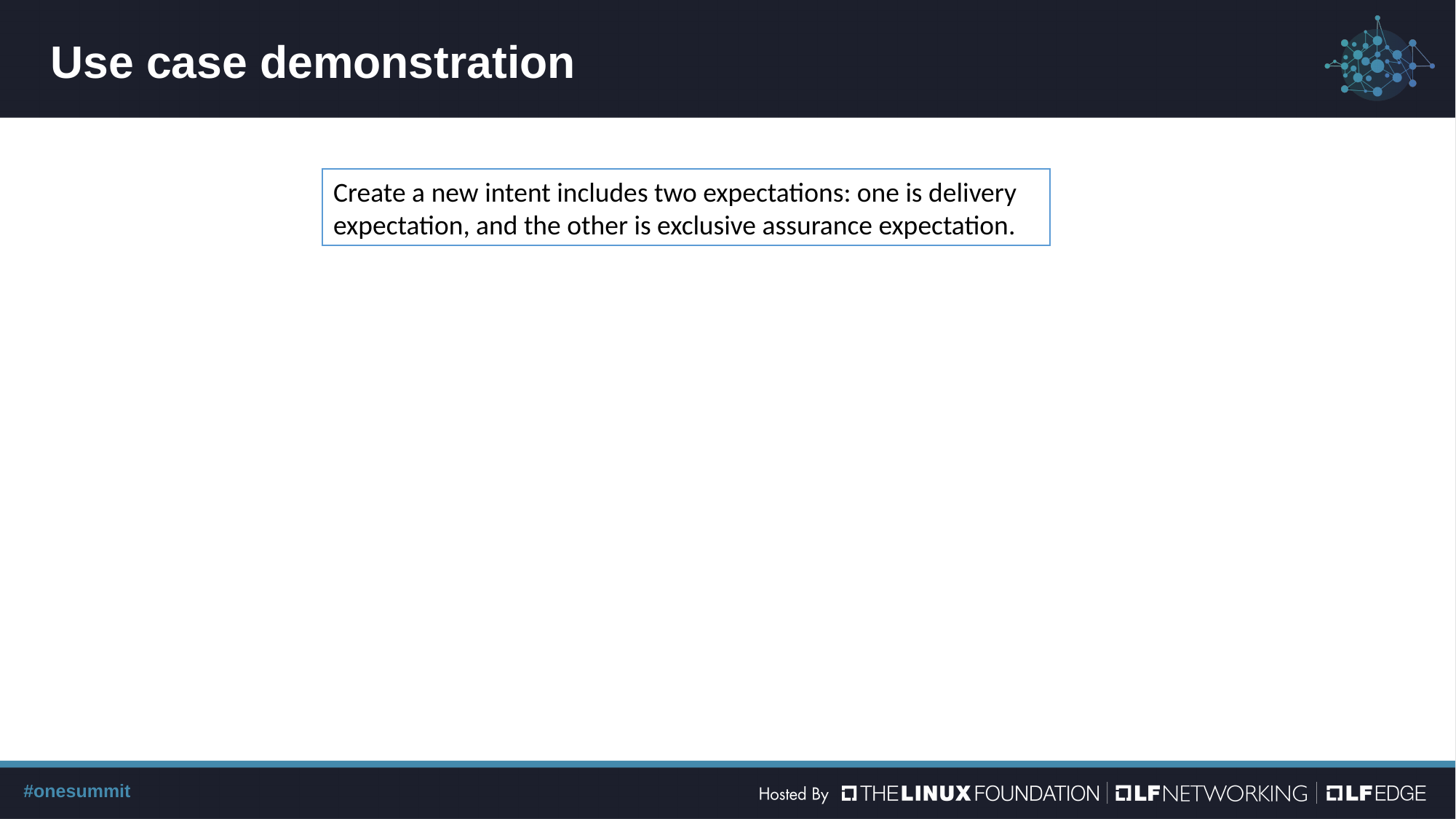

# Use case demonstration
Create a new intent includes two expectations: one is delivery expectation, and the other is exclusive assurance expectation.